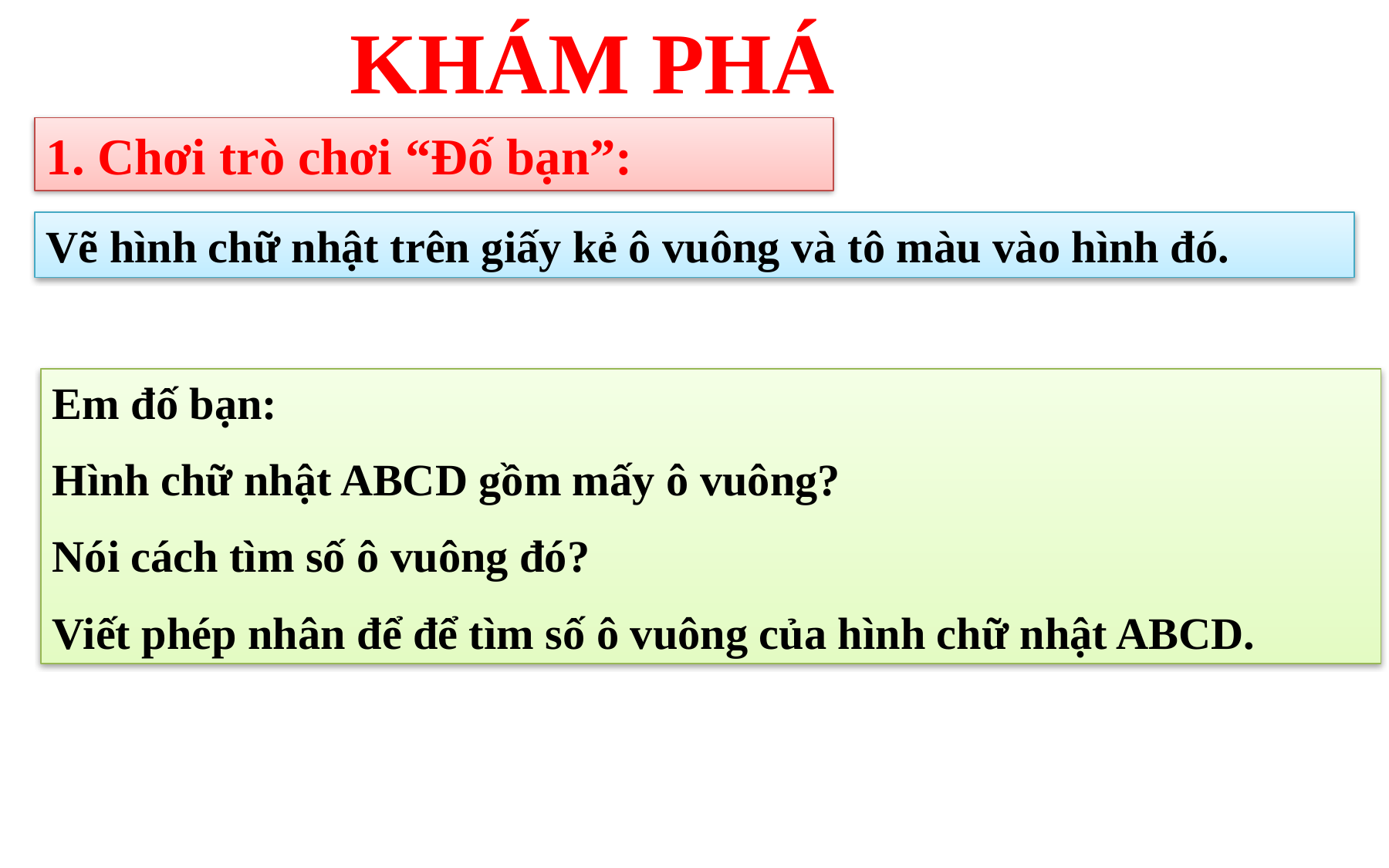

KHÁM PHÁ
1. Chơi trò chơi “Đố bạn”:
Vẽ hình chữ nhật trên giấy kẻ ô vuông và tô màu vào hình đó.
Em đố bạn:
Hình chữ nhật ABCD gồm mấy ô vuông?
Nói cách tìm số ô vuông đó?
Viết phép nhân để để tìm số ô vuông của hình chữ nhật ABCD.